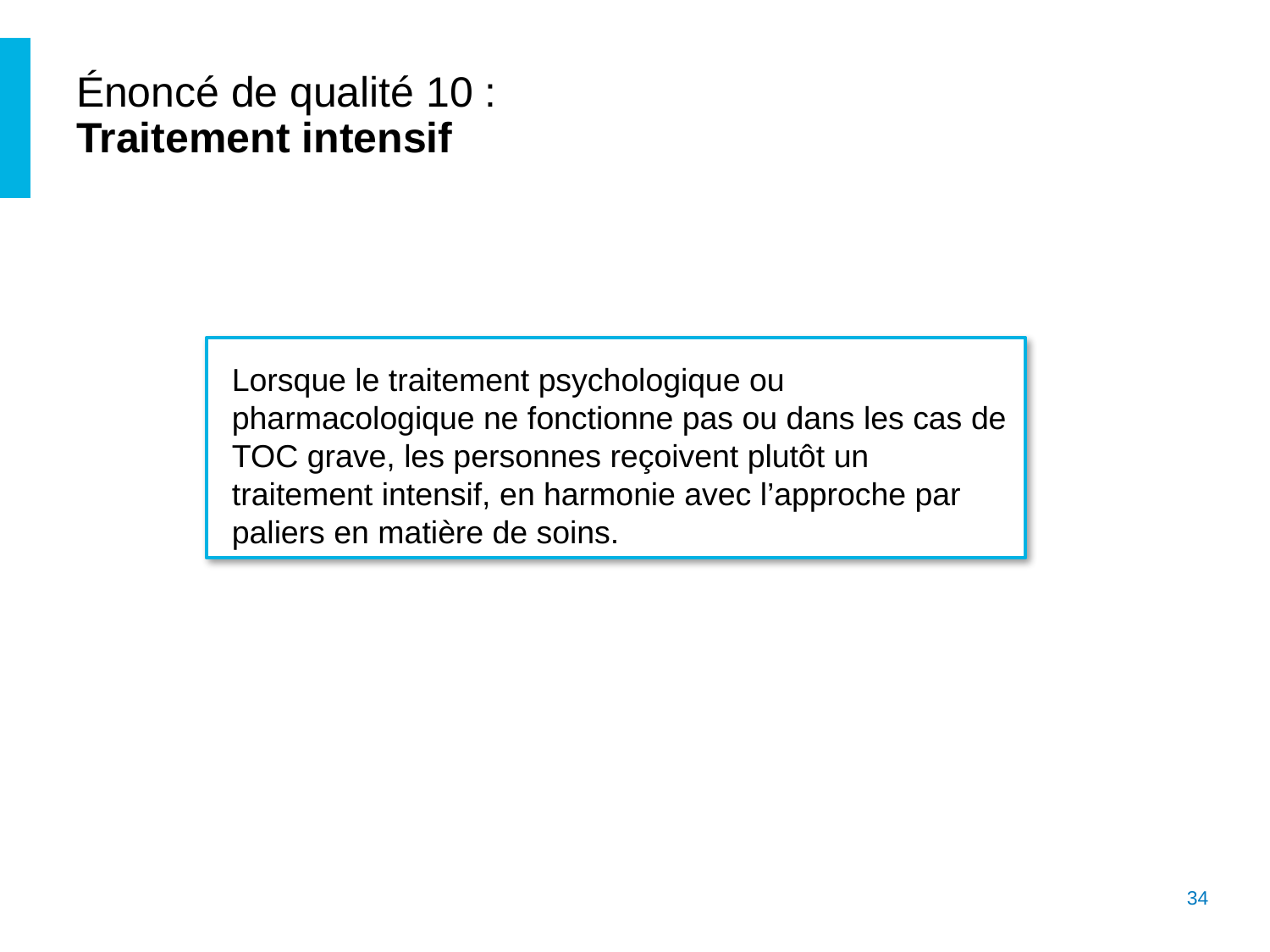

# Énoncé de qualité 10 : Traitement intensif

Lorsque le traitement psychologique ou pharmacologique ne fonctionne pas ou dans les cas de TOC grave, les personnes reçoivent plutôt un traitement intensif, en harmonie avec l’approche par paliers en matière de soins.